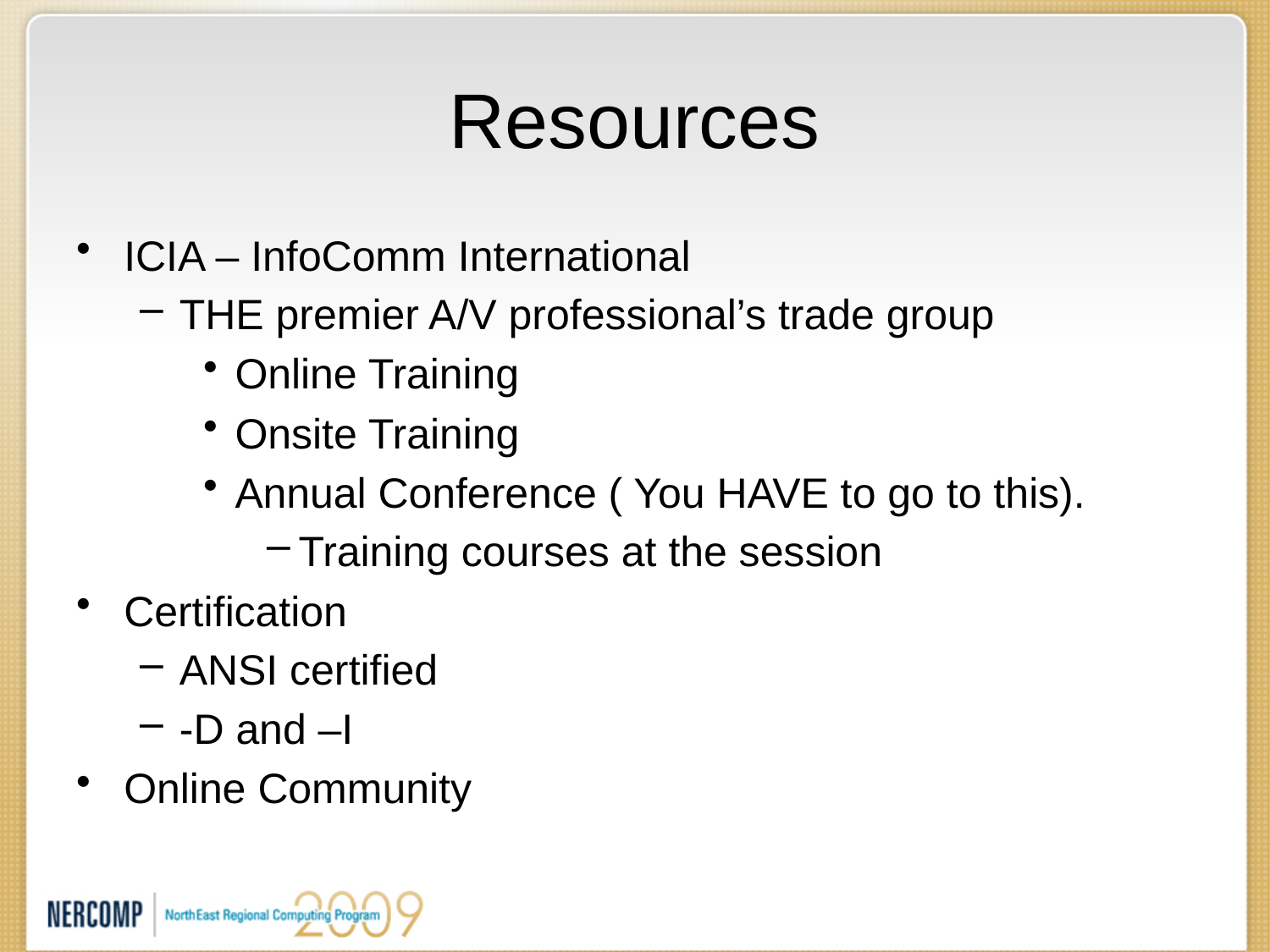

# Resources
ICIA – InfoComm International
THE premier A/V professional’s trade group
Online Training
Onsite Training
Annual Conference ( You HAVE to go to this).
Training courses at the session
Certification
ANSI certified
-D and –I
Online Community